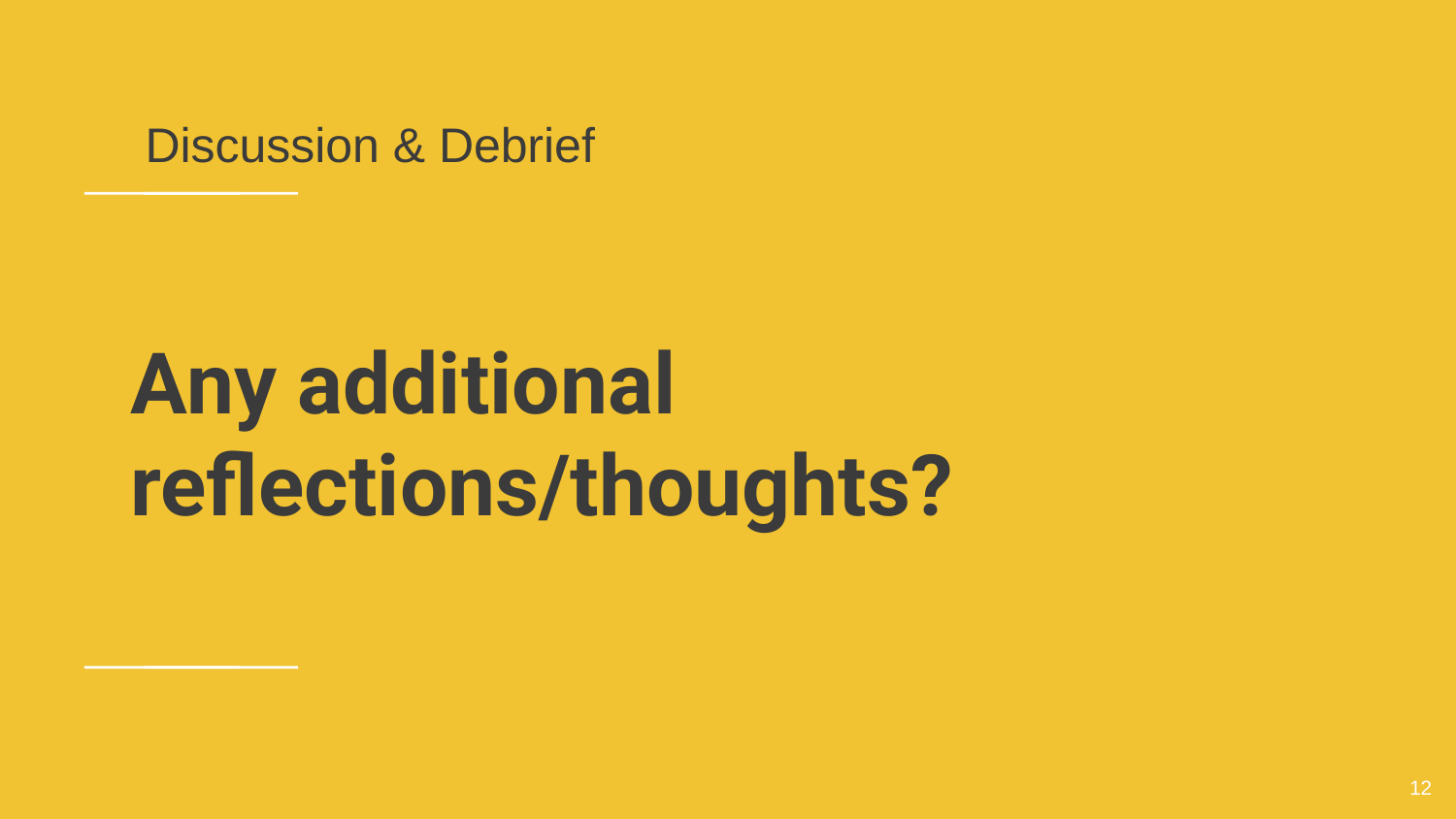

Discussion & Debrief
# Any additional reflections/thoughts?
12